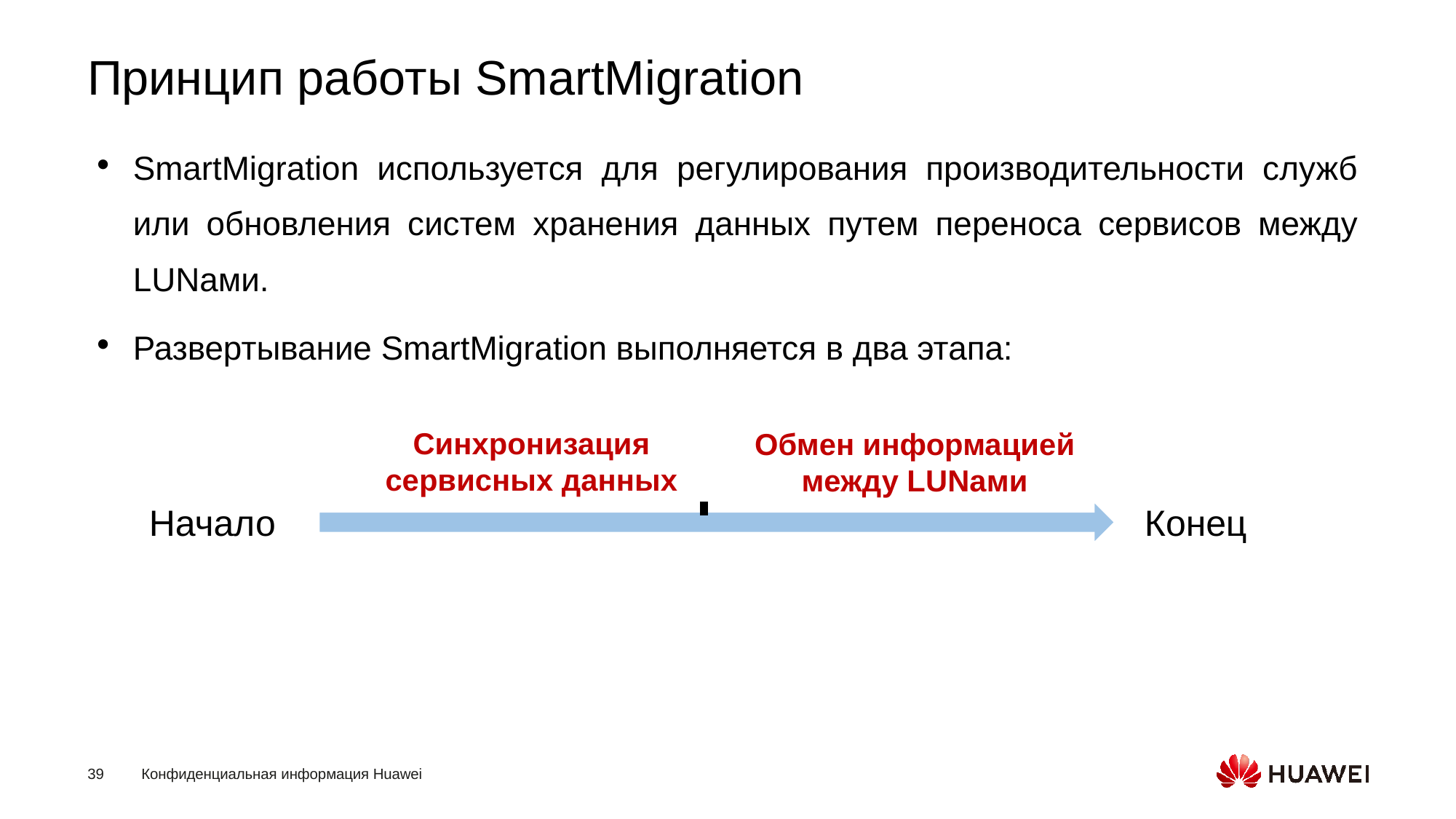

# Принцип работы SmartMigration
SmartMigration используется для регулирования производительности служб или обновления систем хранения данных путем переноса сервисов между LUNами.
Развертывание SmartMigration выполняется в два этапа:
Синхронизация сервисных данных
Обмен информацией между LUNами
Начало
Конец